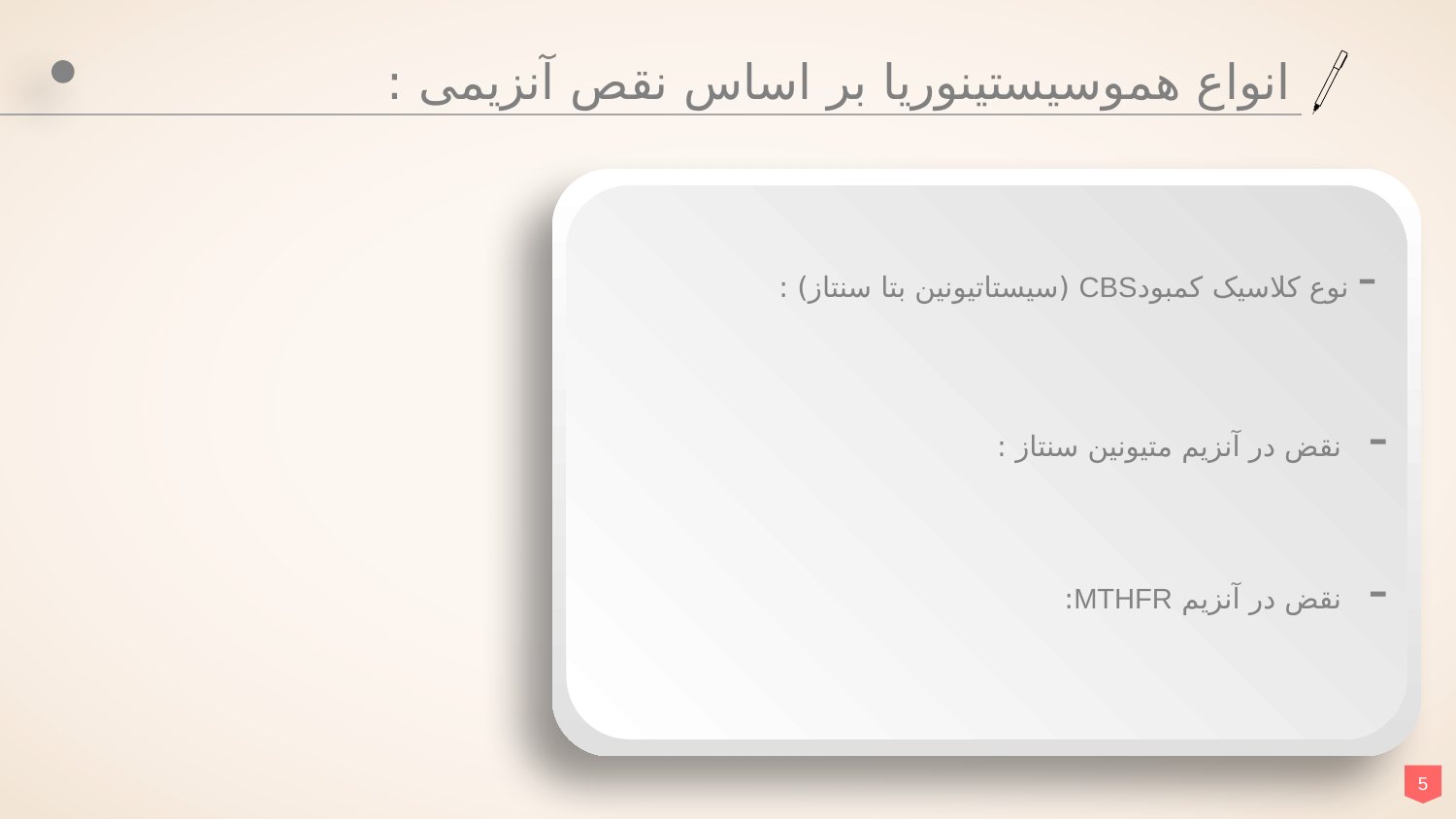

# انواع هموسیستینوریا بر اساس نقص آنزیمی :

 - نوع کلاسیک کمبودCBS (سیستاتیونین بتا سنتاز) :

نقض در آنزیم متیونین سنتاز :

نقض در آنزیم MTHFR: